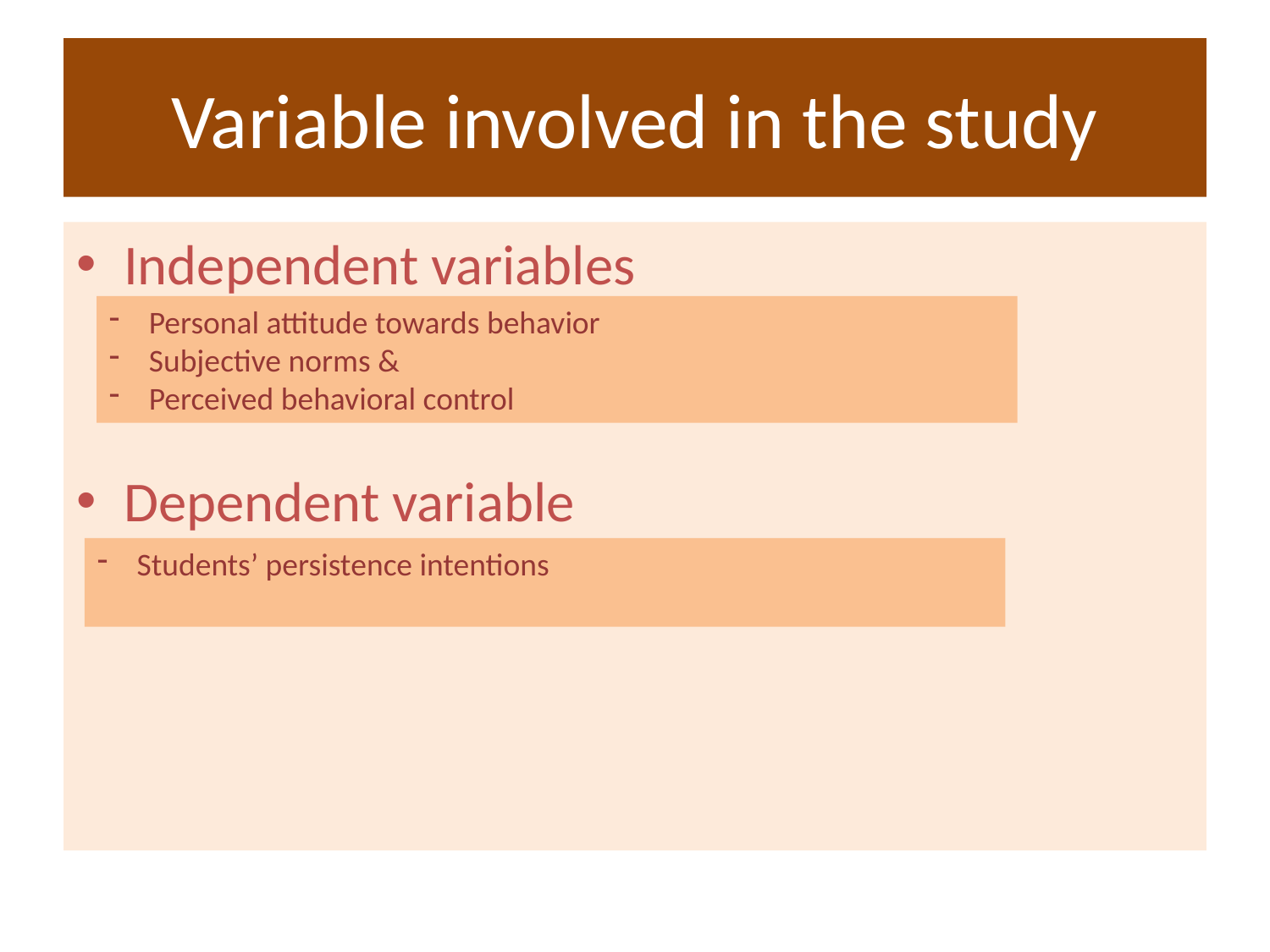

# Variable involved in the study
Independent variables

Dependent variable

Personal attitude towards behavior
Subjective norms &
Perceived behavioral control
Students’ persistence intentions